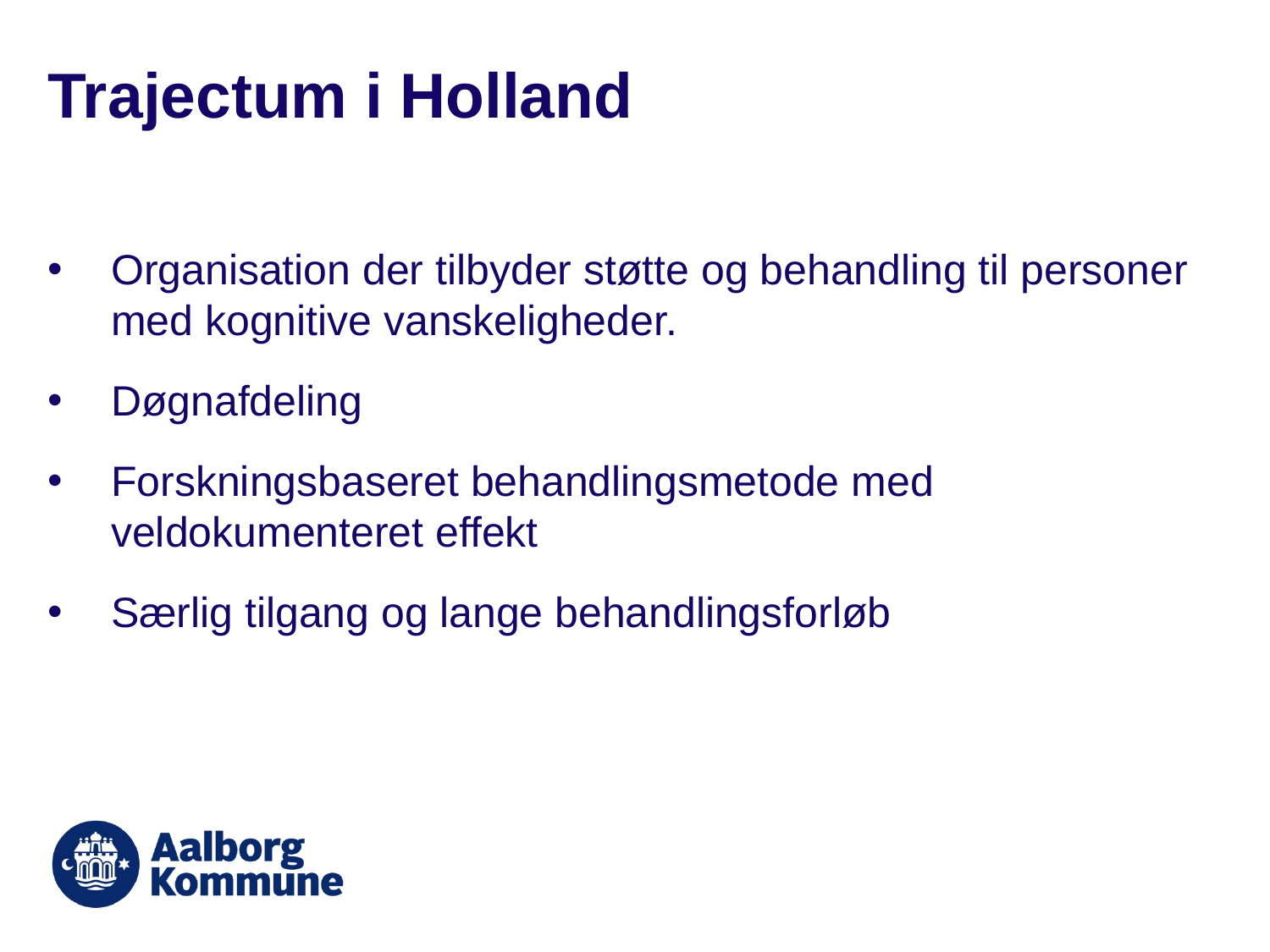

# Trajectum i Holland

Organisation der tilbyder støtte og behandling til personer med kognitive vanskeligheder.
Døgnafdeling
Forskningsbaseret behandlingsmetode med veldokumenteret effekt
Særlig tilgang og lange behandlingsforløb